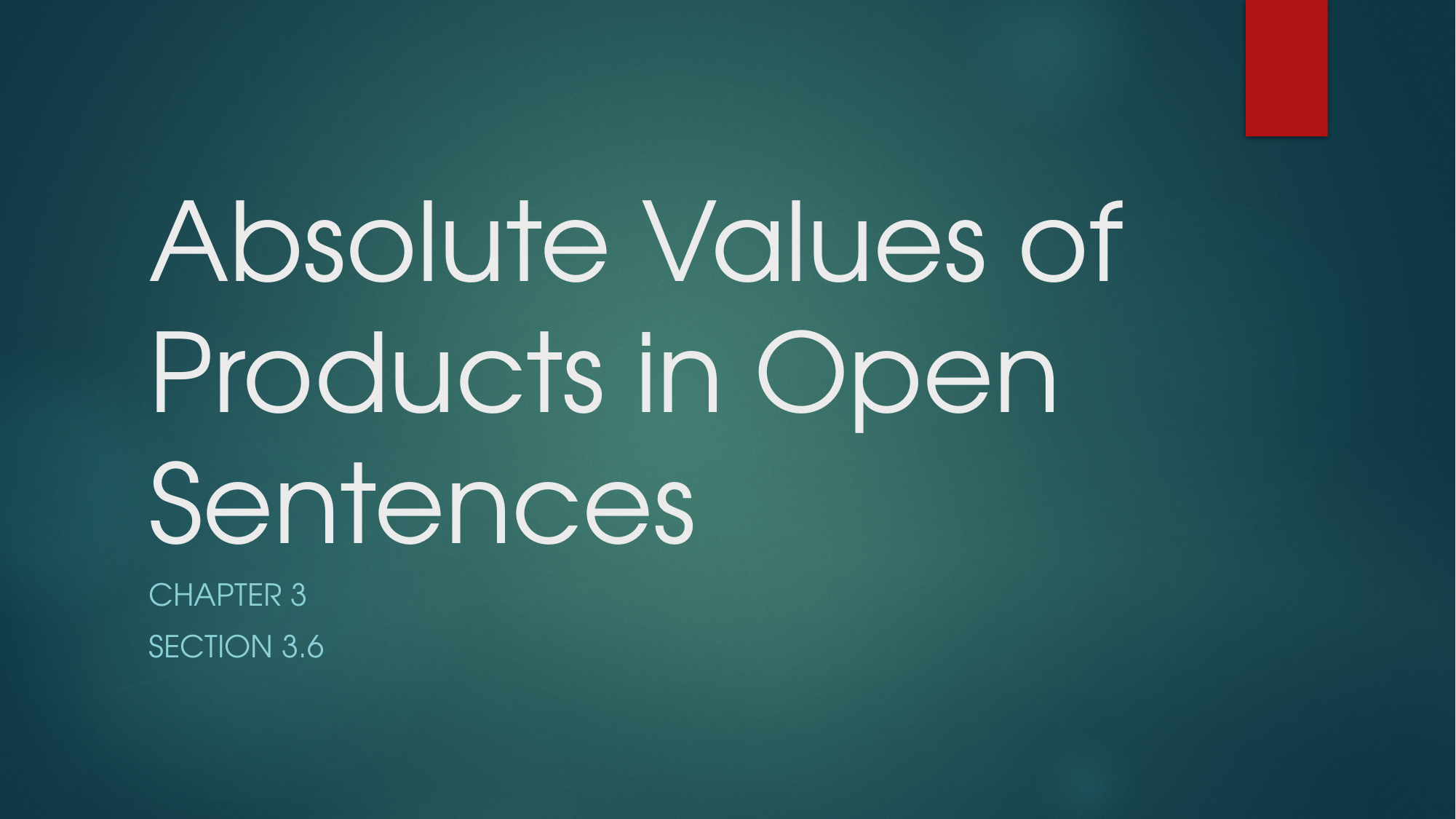

# Absolute Values of Products in Open Sentences
Chapter 3
Section 3.6